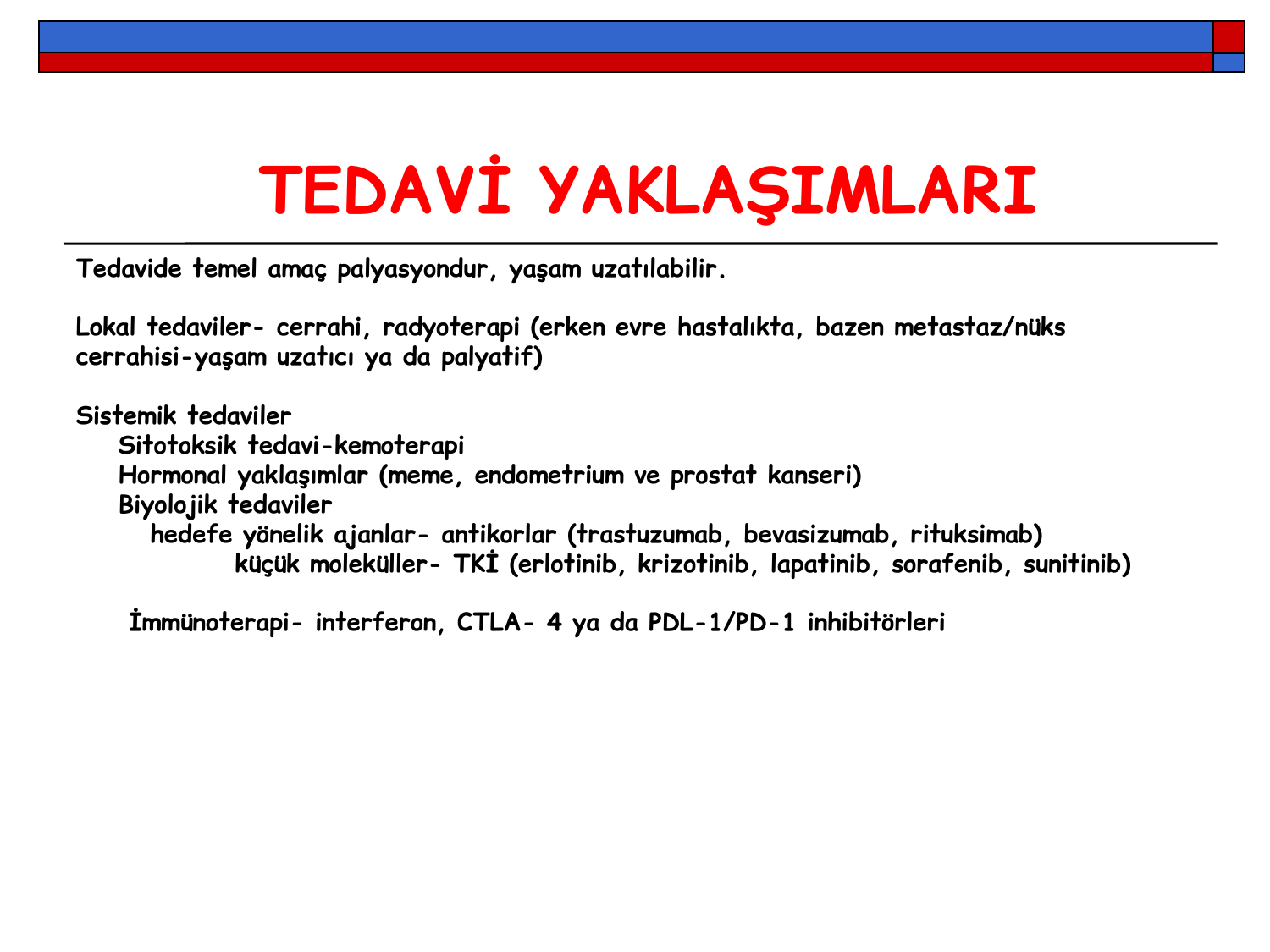

TEDAVİ YAKLAŞIMLARI

Tedavide temel amaç palyasyondur, yaşam uzatılabilir.

Lokal tedaviler- cerrahi, radyoterapi (erken evre hastalıkta, bazen metastaz/nüks cerrahisi-yaşam uzatıcı ya da palyatif)

Sistemik tedaviler
    Sitotoksik tedavi-kemoterapi
    Hormonal yaklaşımlar (meme, endometrium ve prostat kanseri)
    Biyolojik tedaviler
       hedefe yönelik ajanlar- antikorlar (trastuzumab, bevasizumab, rituksimab)
               küçük moleküller- TKİ (erlotinib, krizotinib, lapatinib, sorafenib, sunitinib)

     İmmünoterapi- interferon, CTLA- 4 ya da PDL-1/PD-1 inhibitörleri